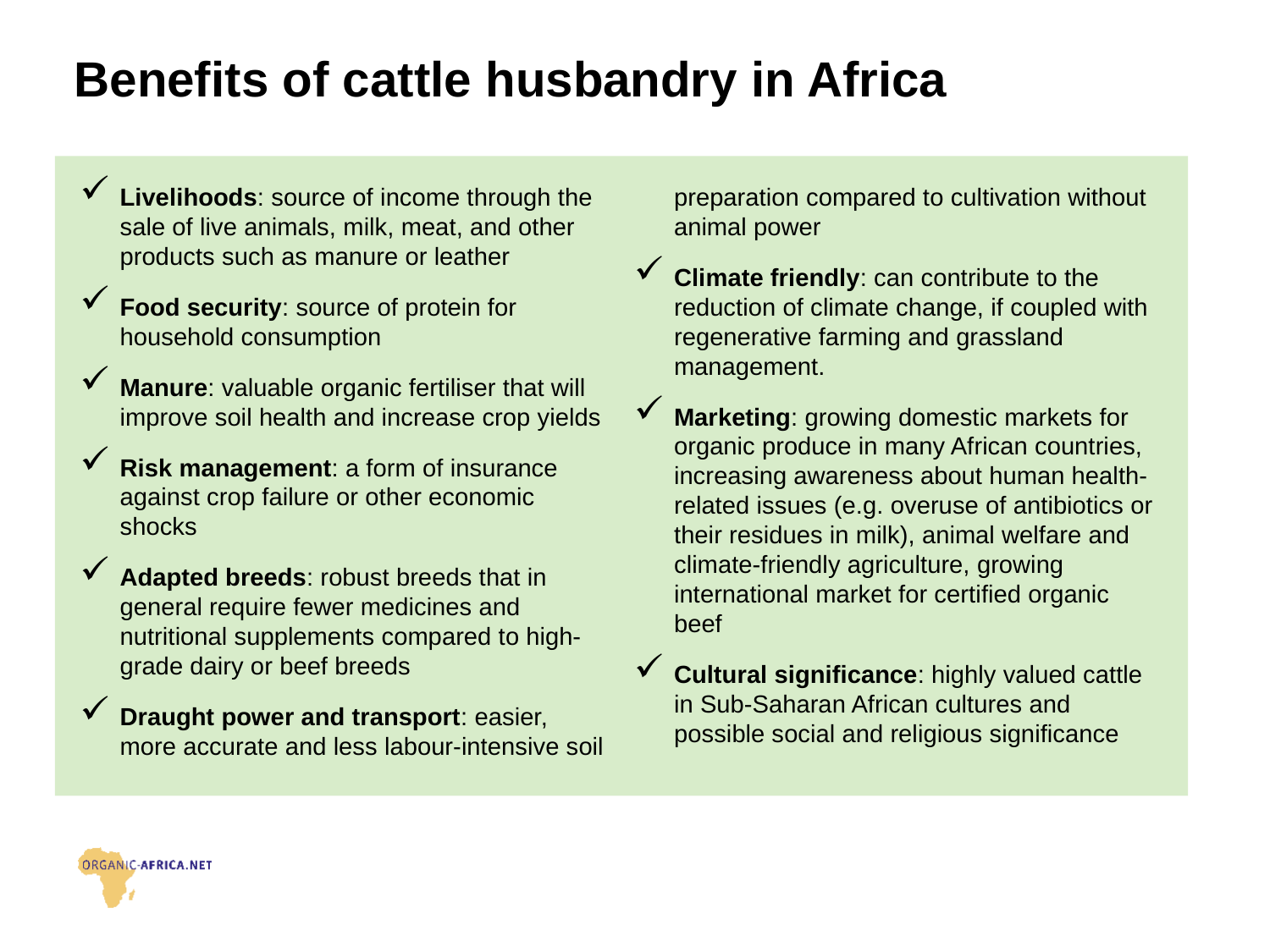

# Benefits of cattle husbandry in Africa
Livelihoods: source of income through the sale of live animals, milk, meat, and other products such as manure or leather
Food security: source of protein for household consumption
Manure: valuable organic fertiliser that will improve soil health and increase crop yields
Risk management: a form of insurance against crop failure or other economic shocks
Adapted breeds: robust breeds that in general require fewer medicines and nutritional supplements compared to high-grade dairy or beef breeds
Draught power and transport: easier, more accurate and less labour-intensive soil preparation compared to cultivation without animal power
Climate friendly: can contribute to the reduction of climate change, if coupled with regenerative farming and grassland management.
Marketing: growing domestic markets for organic produce in many African countries, increasing awareness about human health-related issues (e.g. overuse of antibiotics or their residues in milk), animal welfare and climate-friendly agriculture, growing international market for certified organic beef
Cultural significance: highly valued cattle in Sub-Saharan African cultures and possible social and religious significance